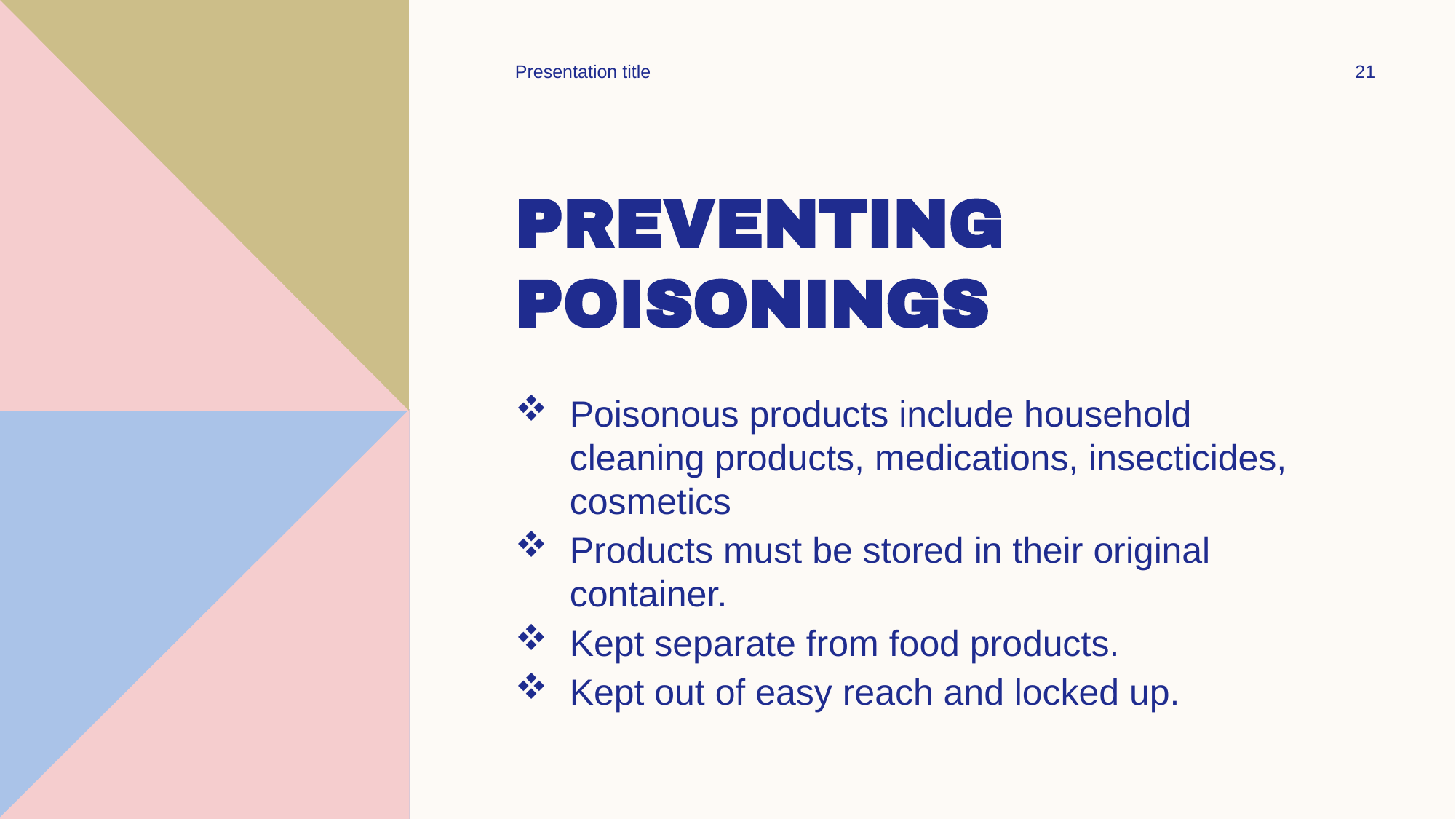

Presentation title
21
# Preventing Poisonings
Poisonous products include household cleaning products, medications, insecticides, cosmetics
Products must be stored in their original container.
Kept separate from food products.
Kept out of easy reach and locked up.